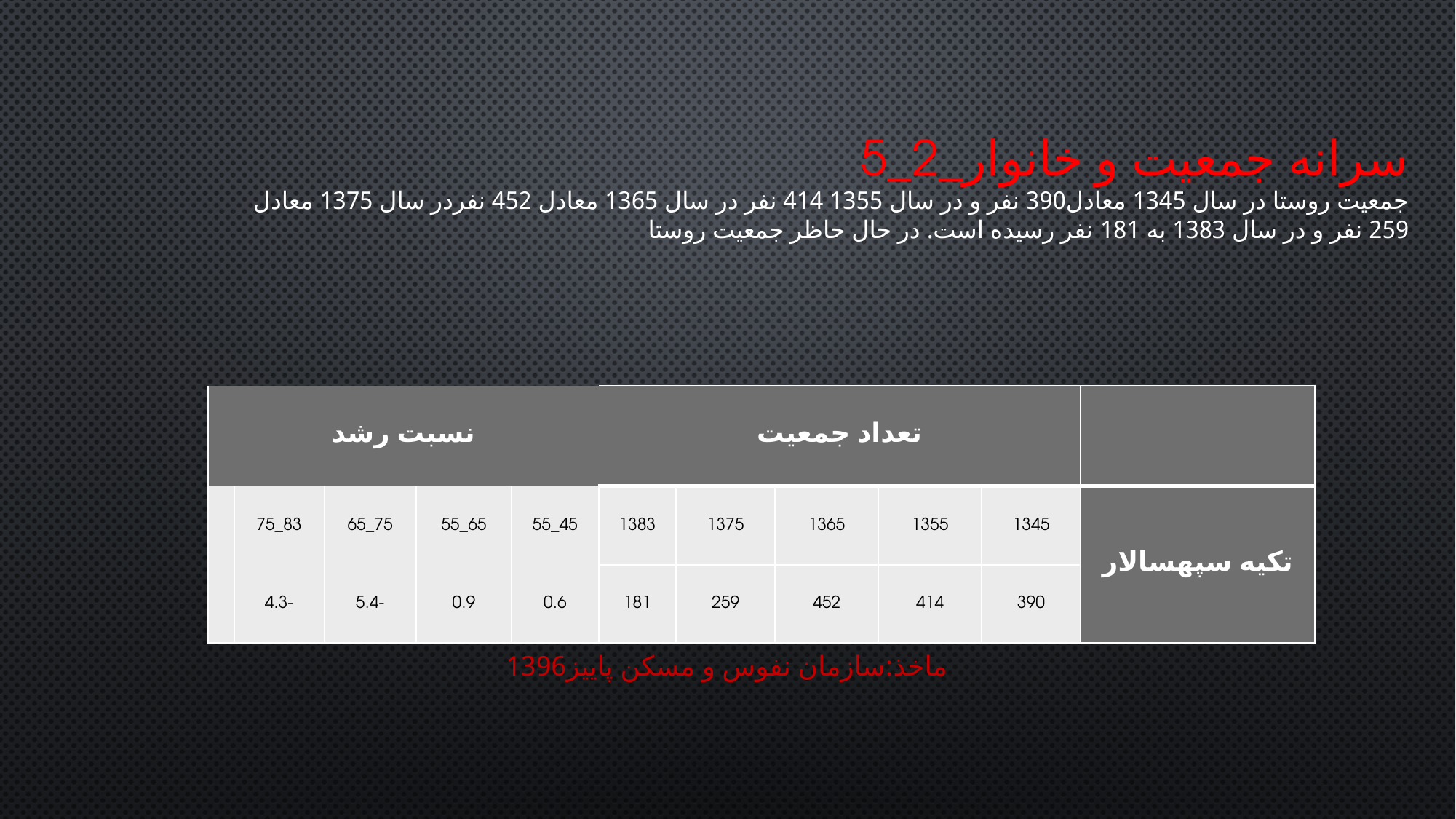

# 5_2_سرانه جمعیت و خانوار جمعیت روستا در سال 1345 معادل390 نفر و در سال 1355 414 نفر در سال 1365 معادل 452 نفردر سال 1375 معادل 259 نفر و در سال 1383 به 181 نفر رسیده است. در حال حاظر جمعیت روستا
| نسبت رشد |  |  |  |  | تعداد جمعیت |  |  |  |  |  |
| --- | --- | --- | --- | --- | --- | --- | --- | --- | --- | --- |
|  | 75\_83 | 65\_75 | 55\_65 | 55\_45 | 1383 | 1375 | 1365 | 1355 | 1345 | تکیه سپهسالار |
|  | 4.3- | 5.4- | 0.9 | 0.6 | 181 | 259 | 452 | 414 | 390 |  |
ماخذ:سازمان نفوس و مسکن پاییز1396